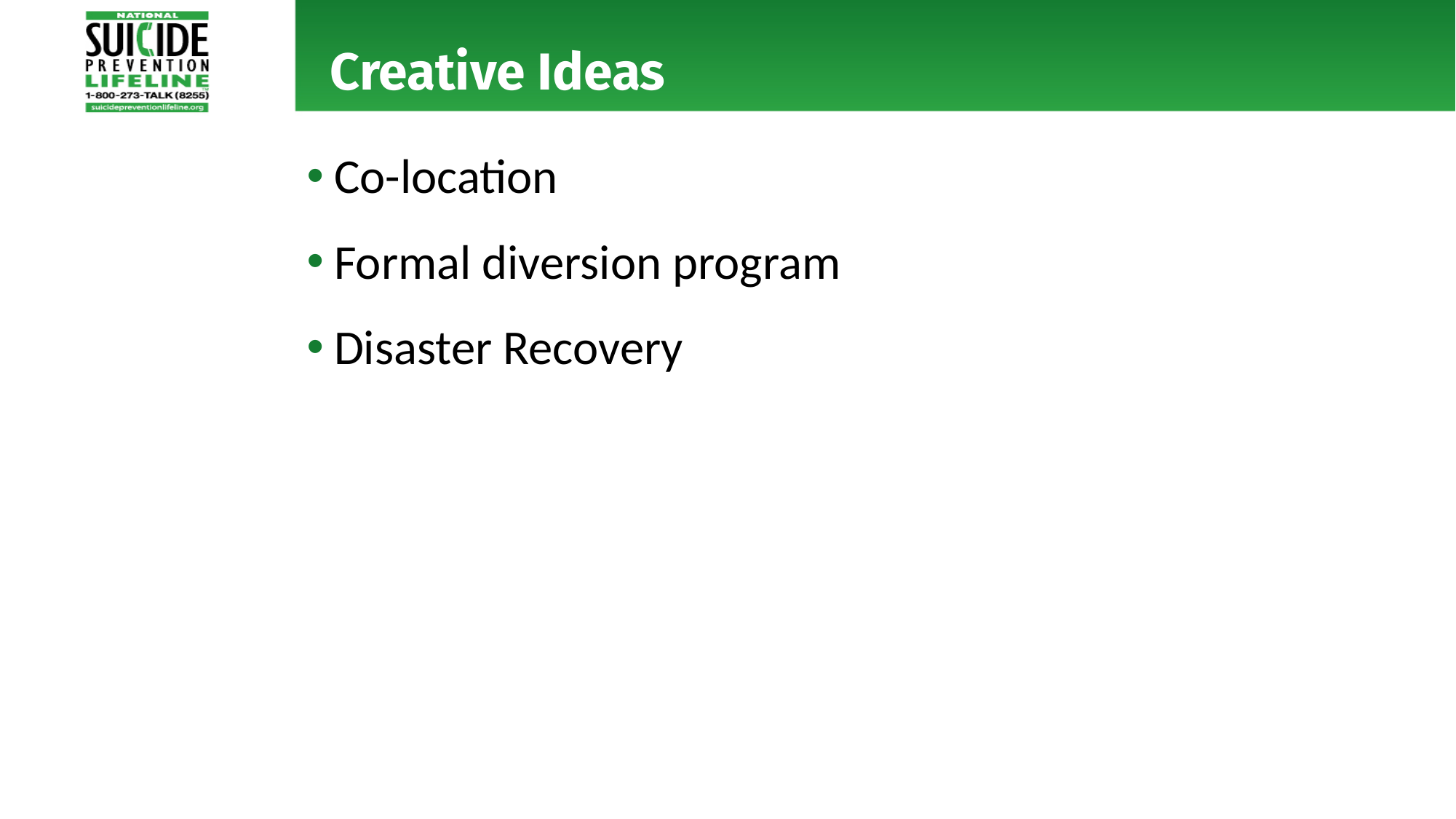

# Creative Ideas
Co-location
Formal diversion program
Disaster Recovery